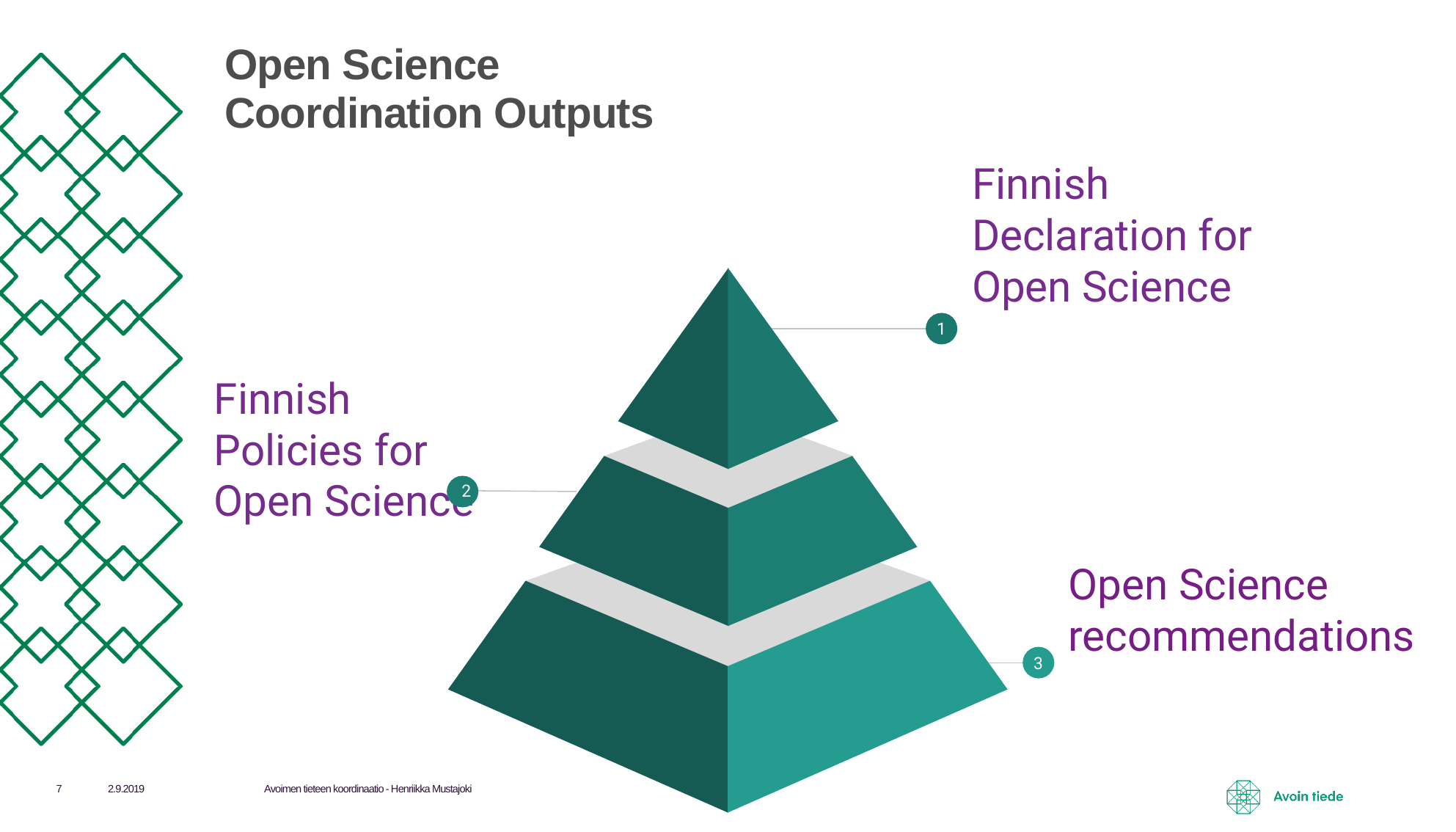

# Open Science Coordination Outputs
Finnish Declaration for Open Science

1

Finnish Policies for Open Science

2

Open Science recommendations

3

2.9.2019
Avoimen tieteen koordinaatio - Henriikka Mustajoki
7